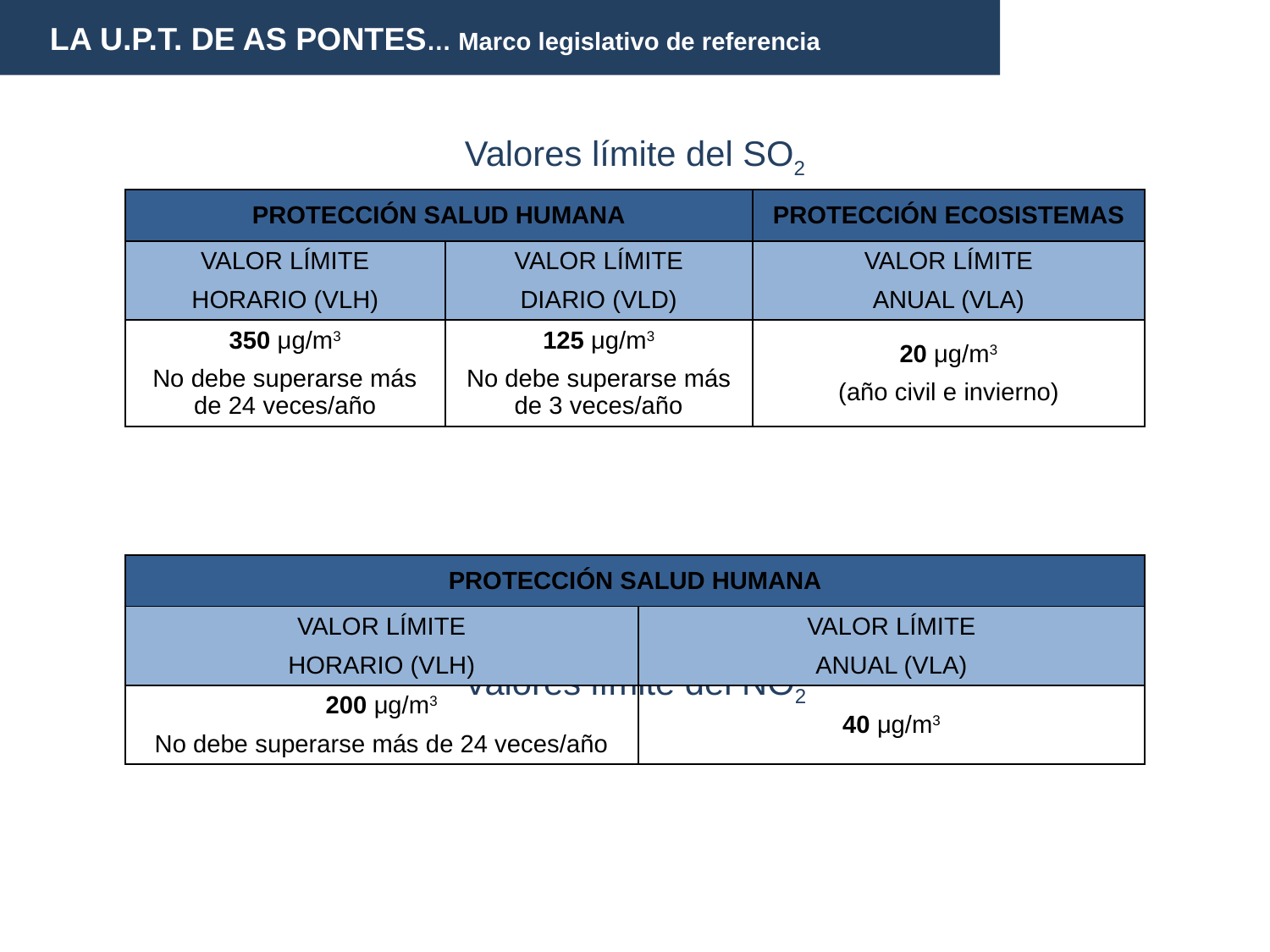

LA U.P.T. DE AS PONTES… Marco legislativo de referencia

Valores límite del SO2

Valores límite del NO2

| PROTECCIÓN SALUD HUMANA |  | PROTECCIÓN ECOSISTEMAS |
| --- | --- | --- |
| VALOR LÍMITE HORARIO (VLH) | VALOR LÍMITE DIARIO (VLD) | VALOR LÍMITE ANUAL (VLA) |
| 350 μg/m3 No debe superarse más de 24 veces/año | 125 μg/m3 No debe superarse más de 3 veces/año | 20 μg/m3 (año civil e invierno) |
| PROTECCIÓN SALUD HUMANA |  |
| --- | --- |
| VALOR LÍMITE HORARIO (VLH) | VALOR LÍMITE ANUAL (VLA) |
| 200 μg/m3 No debe superarse más de 24 veces/año | 40 μg/m3 |